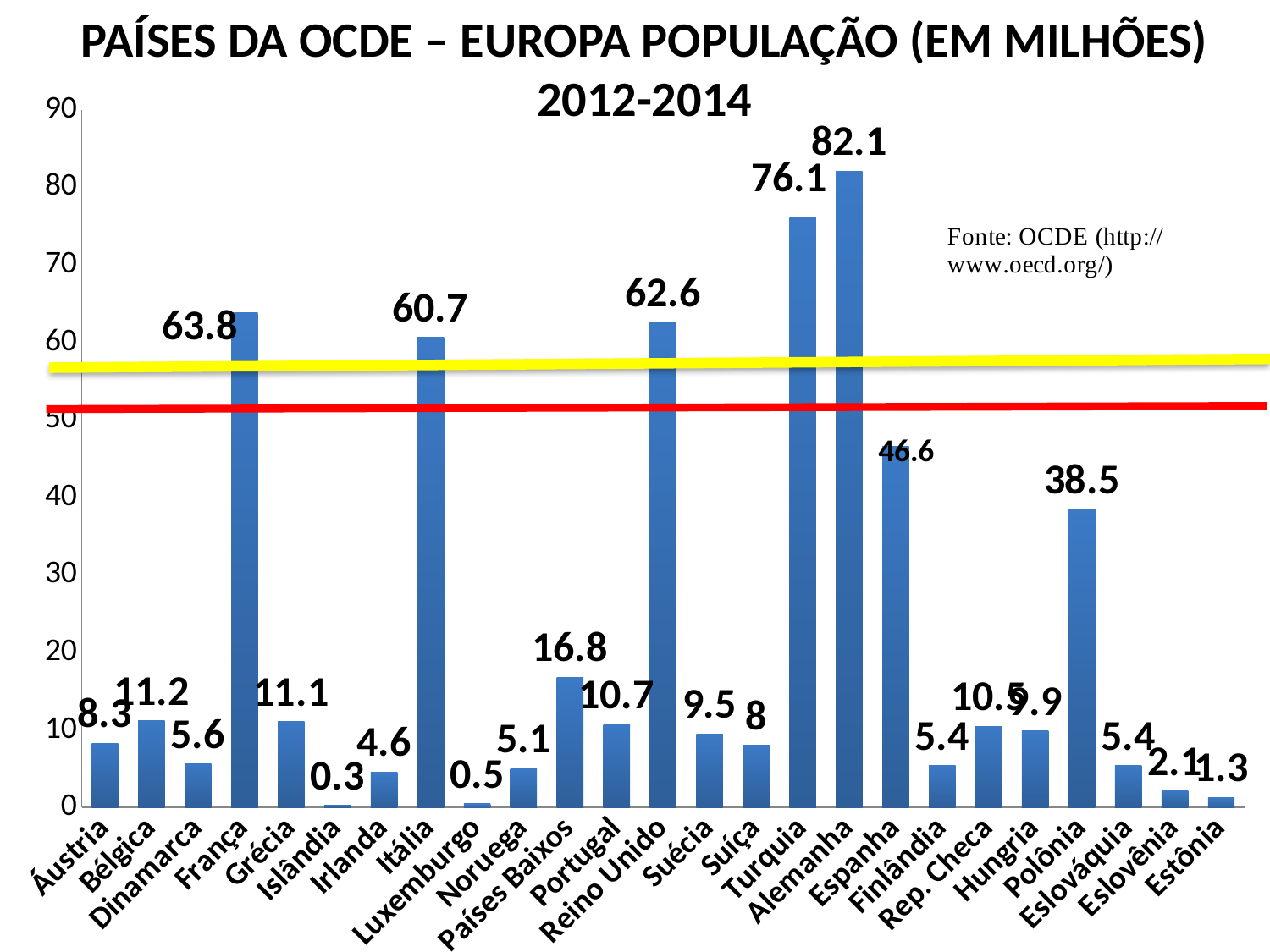

# PAÍSES DA OCDE – EUROPA POPULAÇÃO (EM MILHÕES) 2012-2014

### Chart

| Category | Colunas2 |
|---|---|
| Áustria | 8.3 |
| Bélgica | 11.2 |
| Dinamarca | 5.6 |
| França | 63.8 |
| Grécia | 11.1 |
| Islândia | 0.30000000000000016 |
| Irlanda | 4.6 |
| Itália | 60.7 |
| Luxemburgo | 0.5 |
| Noruega | 5.1 |
| Países Baixos | 16.8 |
| Portugal | 10.7 |
| Reino Unido | 62.6 |
| Suécia | 9.5 |
| Suíça | 8.0 |
| Turquia | 76.1 |
| Alemanha | 82.1 |
| Espanha | 46.6 |
| Finlândia | 5.4 |
| Rep. Checa | 10.5 |
| Hungria | 9.9 |
| Polônia | 38.5 |
| Eslováquia | 5.4 |
| Eslovênia | 2.1 |
| Estônia | 1.3 |